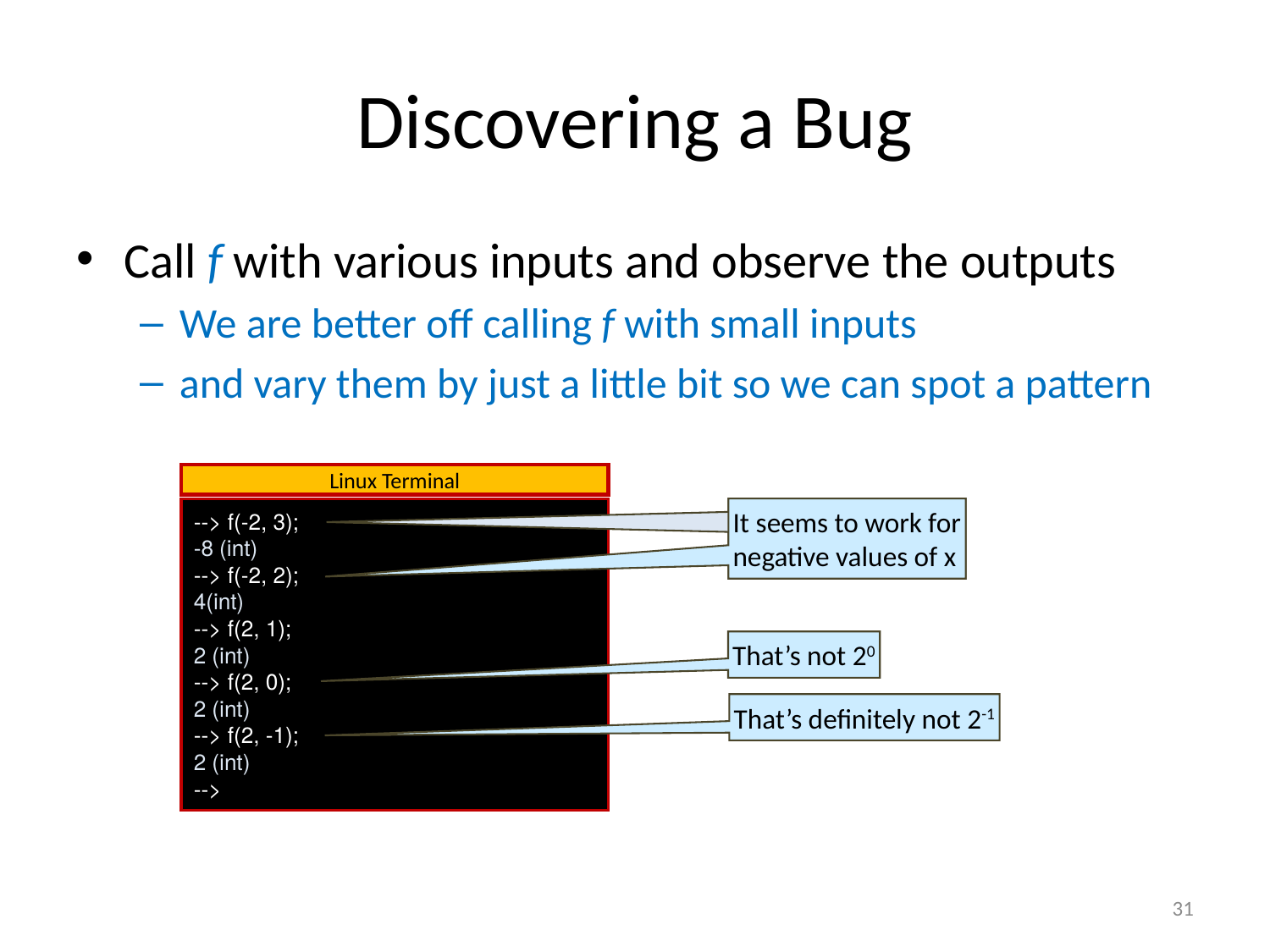

# Discovering a Bug
Call f with various inputs and observe the outputs
We are better off calling f with small inputs
and vary them by just a little bit so we can spot a pattern

Linux Terminal
--> f(-2, 3);
-8 (int)
--> f(-2, 2);
4(int)
--> f(2, 1);
2 (int)
--> f(2, 0);
2 (int)
--> f(2, -1);
2 (int)
-->
It seems to work for
negative values of x
It seems to work for
negative values of x
That’s not 20
That’s definitely not 2-1
31